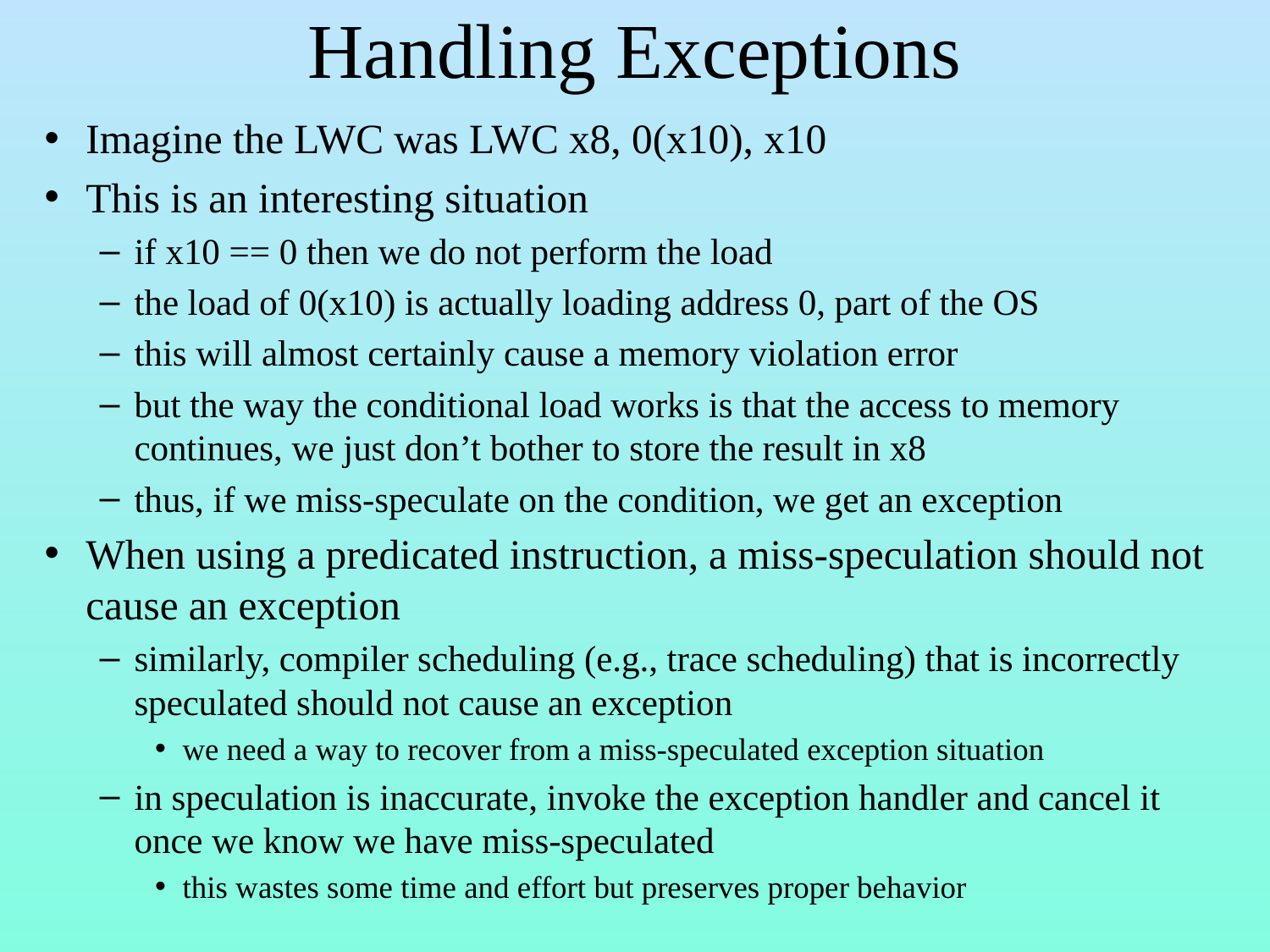

# Handling Exceptions
Imagine the LWC was LWC x8, 0(x10), x10
This is an interesting situation
if x10 == 0 then we do not perform the load
the load of 0(x10) is actually loading address 0, part of the OS
this will almost certainly cause a memory violation error
but the way the conditional load works is that the access to memory continues, we just don’t bother to store the result in x8
thus, if we miss-speculate on the condition, we get an exception
When using a predicated instruction, a miss-speculation should not cause an exception
similarly, compiler scheduling (e.g., trace scheduling) that is incorrectly speculated should not cause an exception
we need a way to recover from a miss-speculated exception situation
in speculation is inaccurate, invoke the exception handler and cancel it once we know we have miss-speculated
this wastes some time and effort but preserves proper behavior